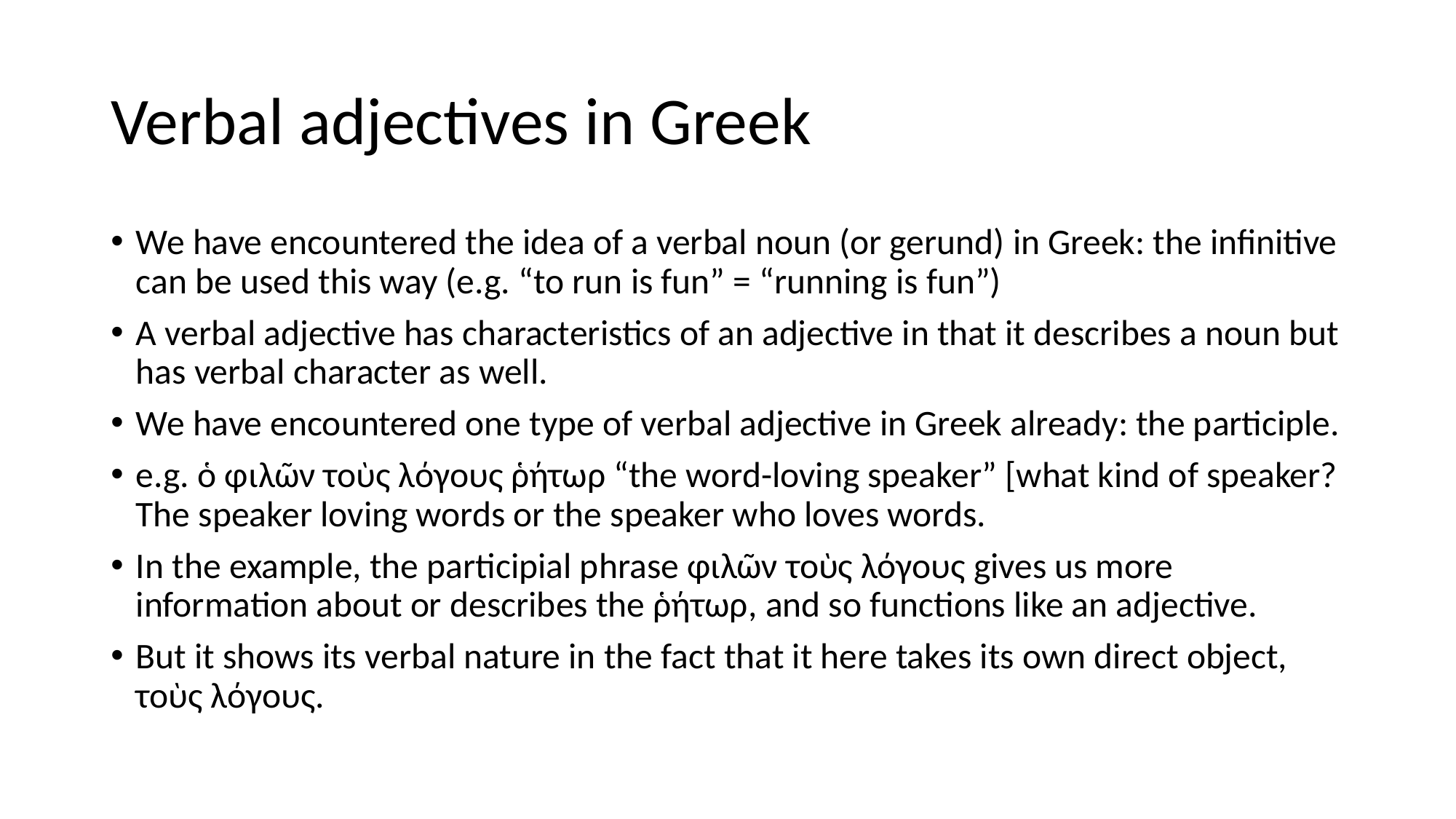

# Verbal adjectives in Greek
We have encountered the idea of a verbal noun (or gerund) in Greek: the infinitive can be used this way (e.g. “to run is fun” = “running is fun”)
A verbal adjective has characteristics of an adjective in that it describes a noun but has verbal character as well.
We have encountered one type of verbal adjective in Greek already: the participle.
e.g. ὁ φιλῶν τοὺς λόγους ῥήτωρ “the word-loving speaker” [what kind of speaker? The speaker loving words or the speaker who loves words.
In the example, the participial phrase φιλῶν τοὺς λόγους gives us more information about or describes the ῥήτωρ, and so functions like an adjective.
But it shows its verbal nature in the fact that it here takes its own direct object, τοὺς λόγους.